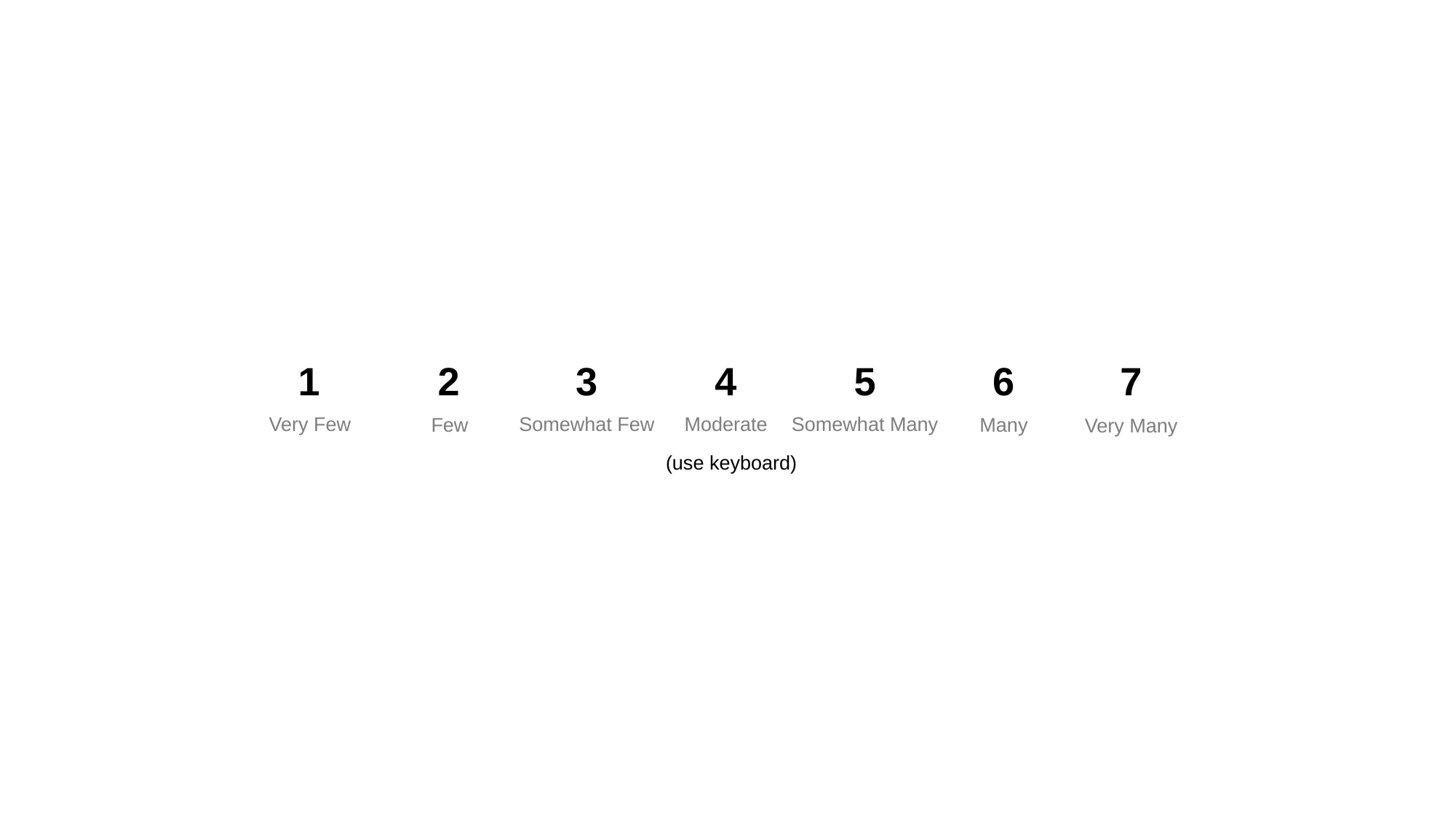

1
2
3
4
5
6
7
Very Few
Somewhat Few
Moderate
Somewhat Many
Few
Many
Very Many
(use keyboard)